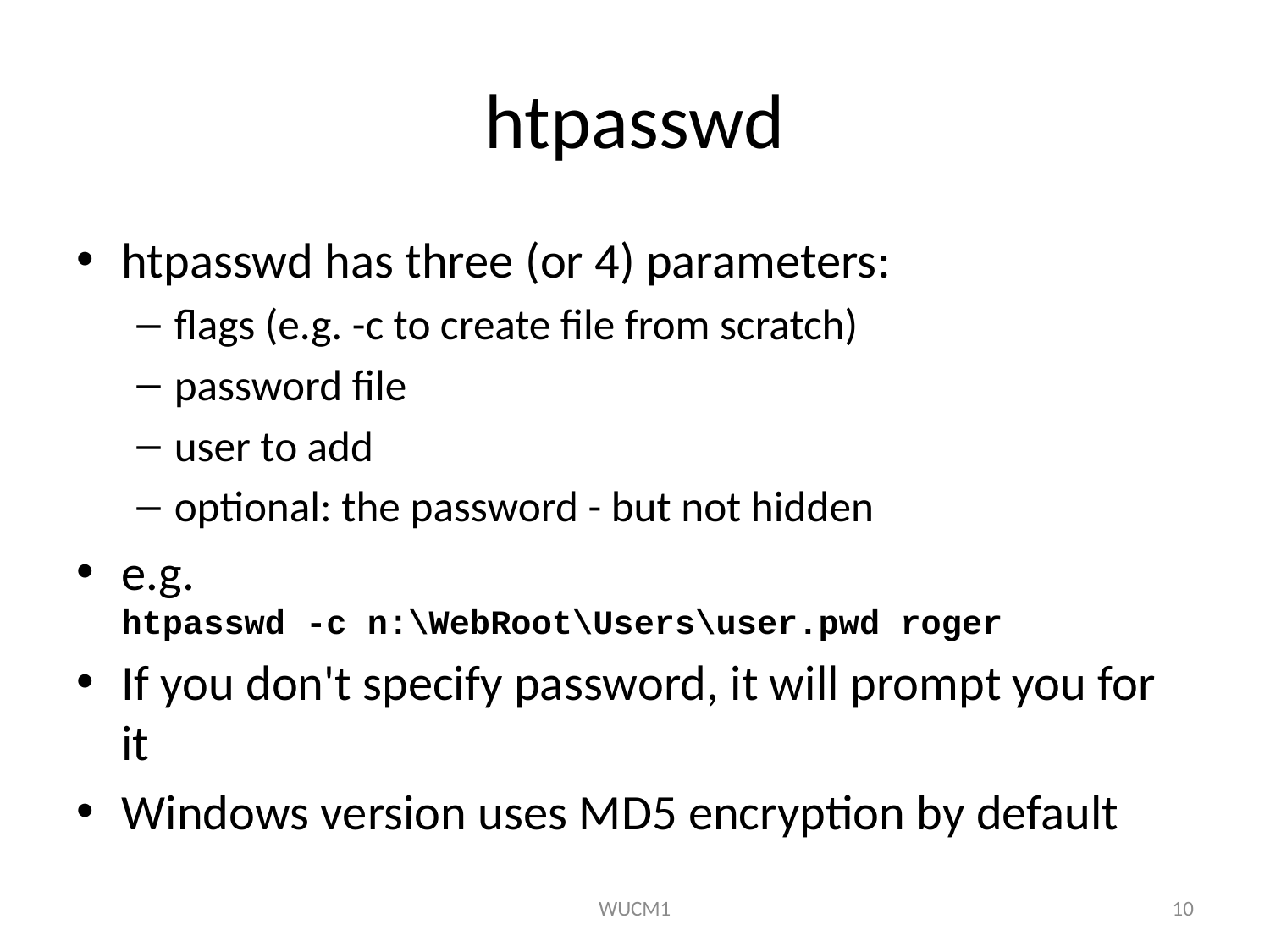

# htpasswd
htpasswd has three (or 4) parameters:
flags (e.g. -c to create file from scratch)
password file
user to add
optional: the password - but not hidden
e.g.
htpasswd -c n:\WebRoot\Users\user.pwd roger
If you don't specify password, it will prompt you for it
Windows version uses MD5 encryption by default
WUCM1
10